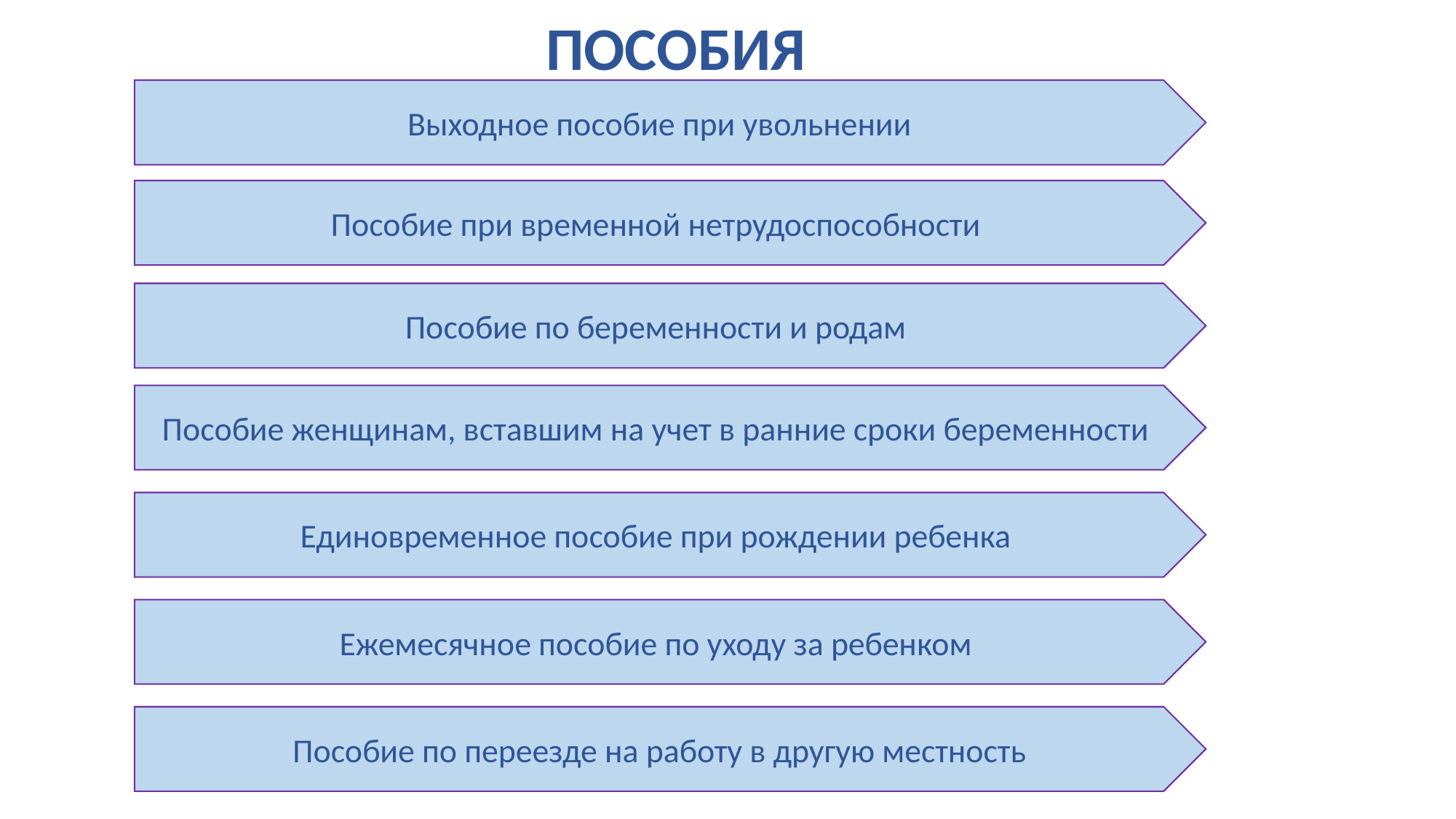

ПОСОБИЯ
Выходное пособие при увольнении
Пособие при временной нетрудоспособности
Пособие по беременности и родам
Пособие женщинам, вставшим на учет в ранние сроки беременности
Единовременное пособие при рождении ребенка
Ежемесячное пособие по уходу за ребенком
Пособие по переезде на работу в другую местность